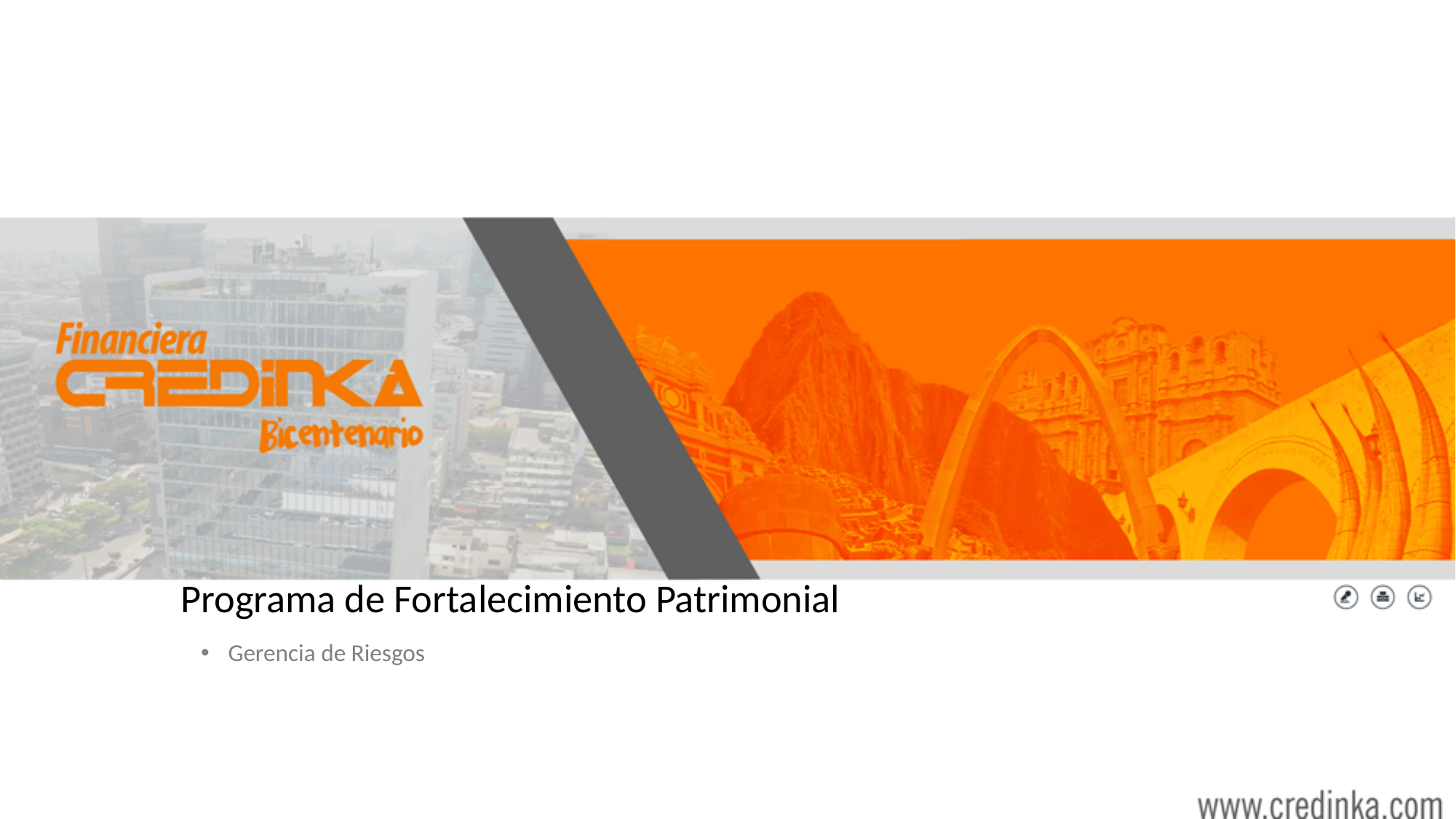

# Programa de Fortalecimiento Patrimonial
Gerencia de Riesgos